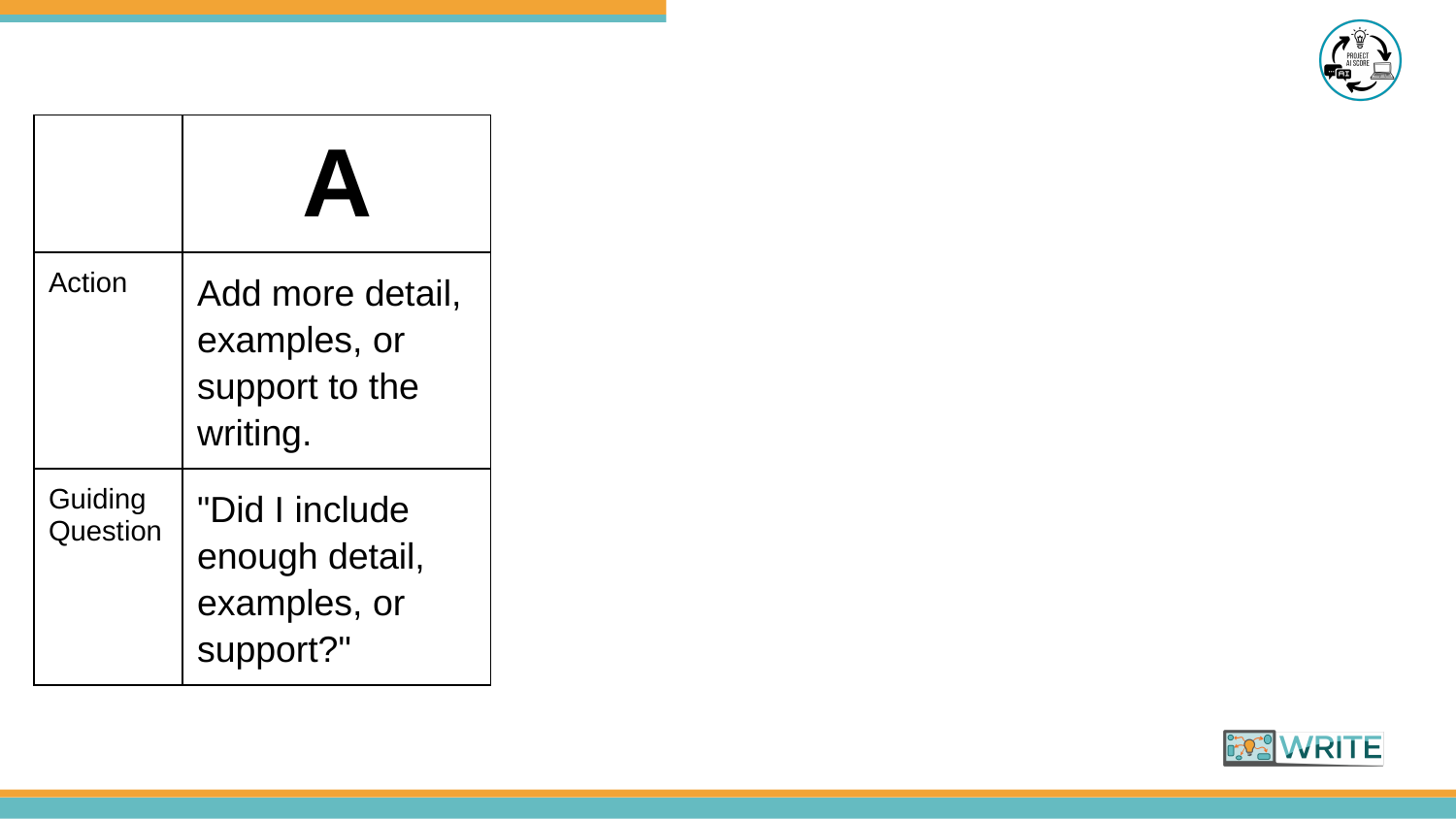

|  | A | R | M | S |
| --- | --- | --- | --- | --- |
| Action | Add more detail, examples, or support to the writing. | Eliminate unnecessary or off-topic words or sentences. | Rearrange sentences or details for better flow. | Replace weak or vague words with stronger ones. |
| Guiding Question | "Did I include enough detail, examples, or support?" | "Are there any unnecessary or off-topic words/ sentences?" | "Would this be better somewhere else?" | "Can I replace weak words with stronger ones?" |